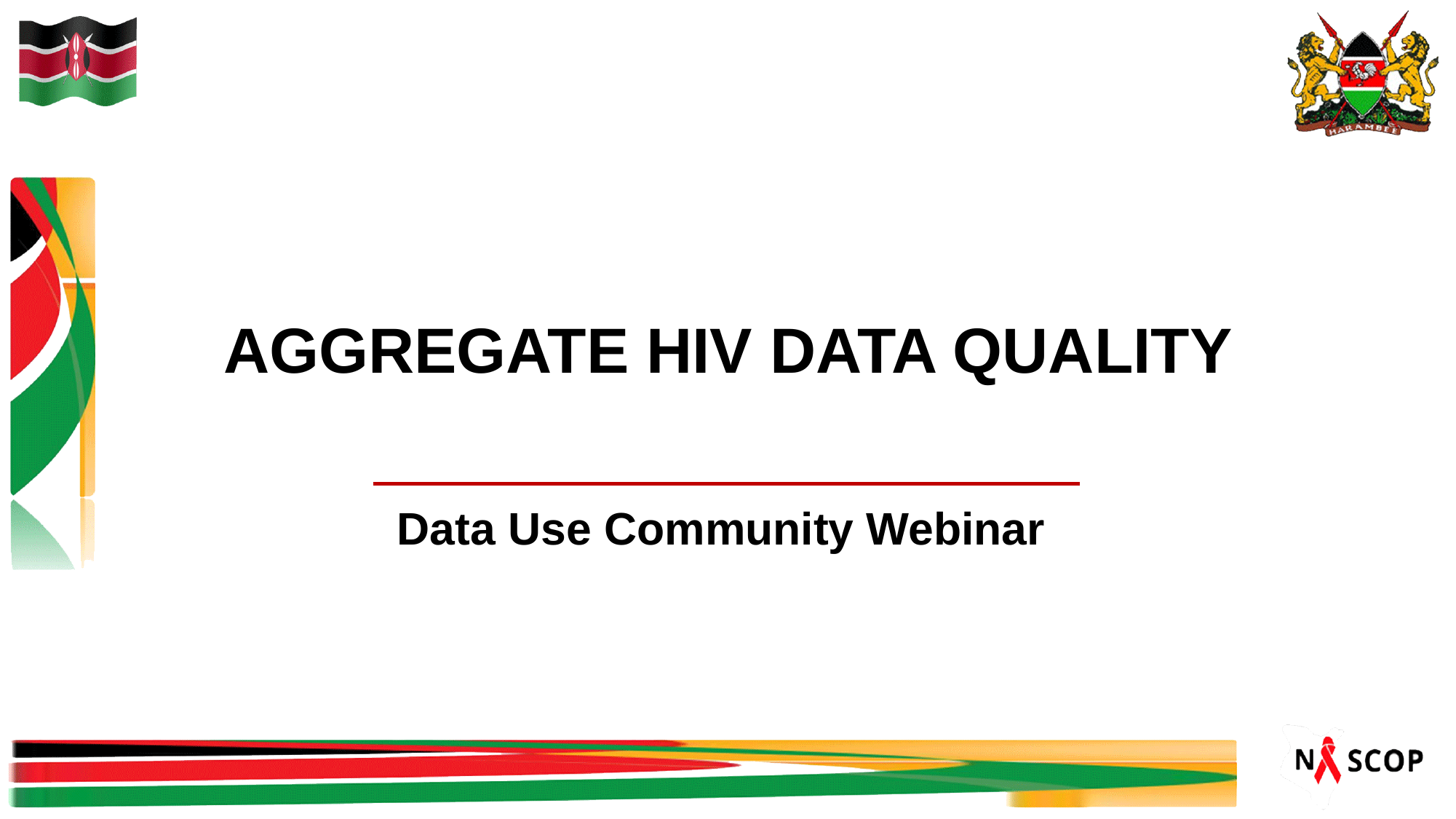

# AGGREGATE HIV DATA QUALITY
Data Use Community Webinar